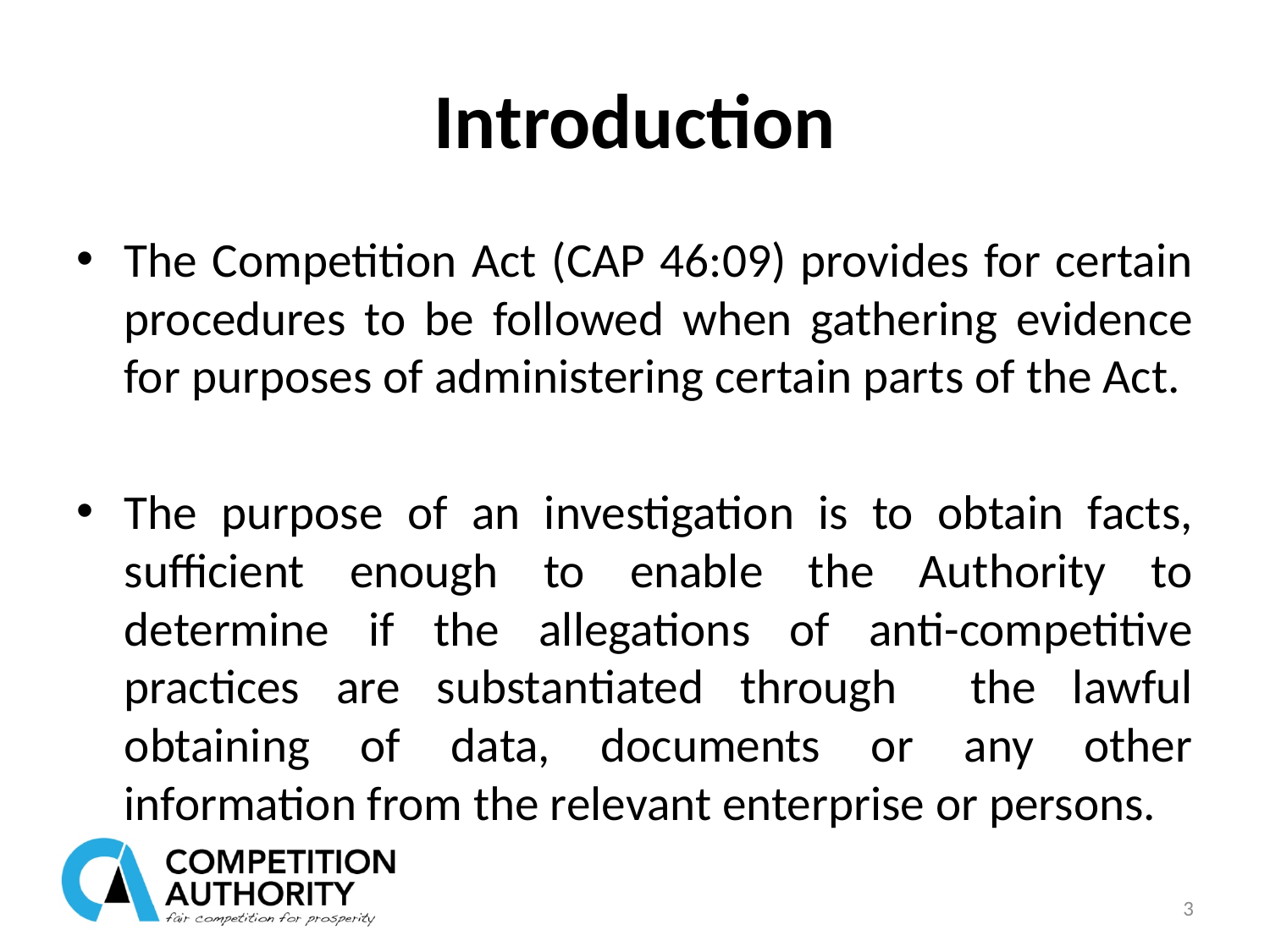

# Introduction
The Competition Act (CAP 46:09) provides for certain procedures to be followed when gathering evidence for purposes of administering certain parts of the Act.

The purpose of an investigation is to obtain facts, sufficient enough to enable the Authority to determine if the allegations of anti-competitive practices are substantiated through  the lawful obtaining of data, documents or any other information from the relevant enterprise or persons.

3